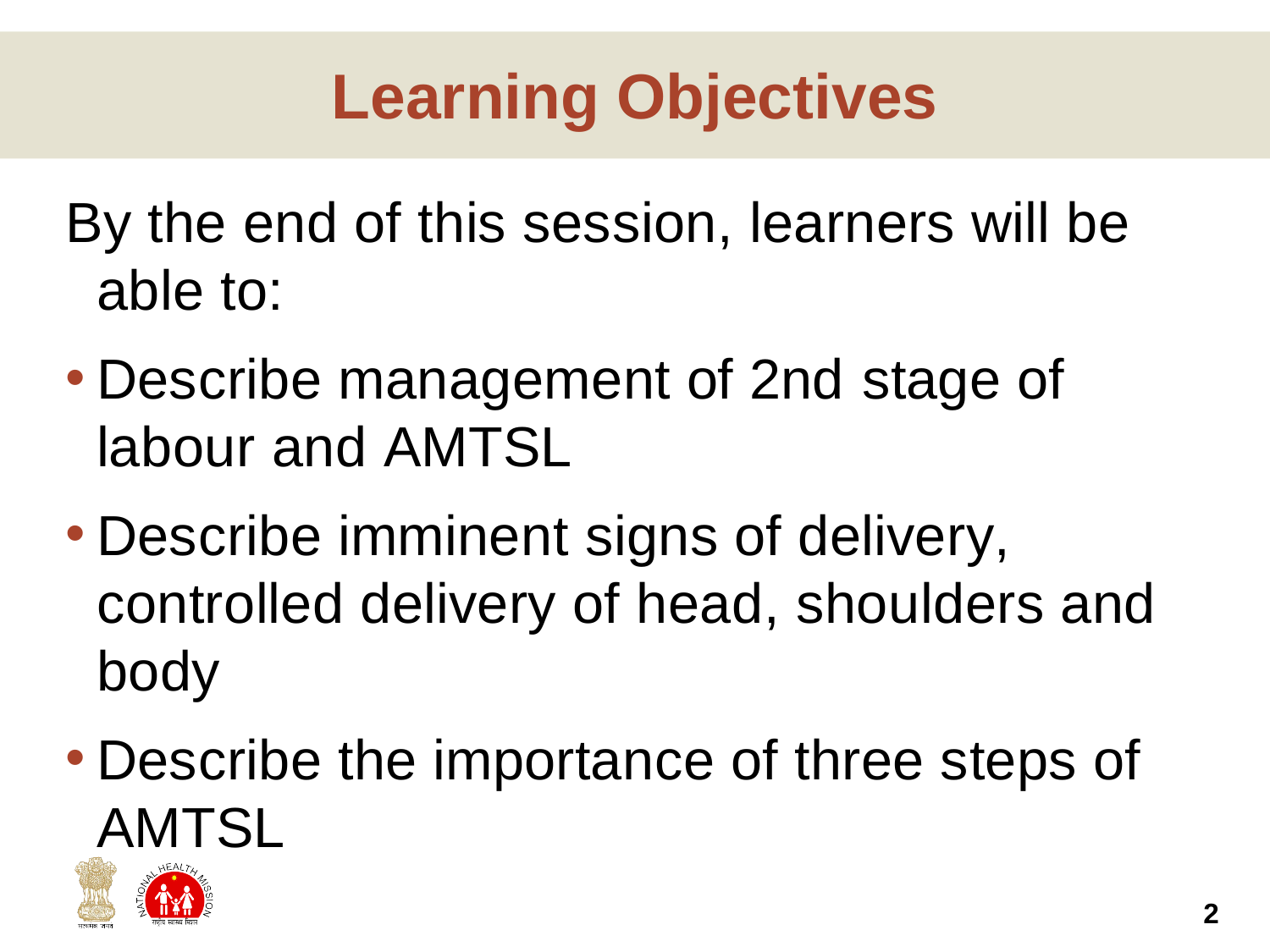

# Learning Objectives
By the end of this session, learners will be able to:
Describe management of 2nd stage of labour and AMTSL
Describe imminent signs of delivery, controlled delivery of head, shoulders and body
Describe the importance of three steps of AMTSL

2